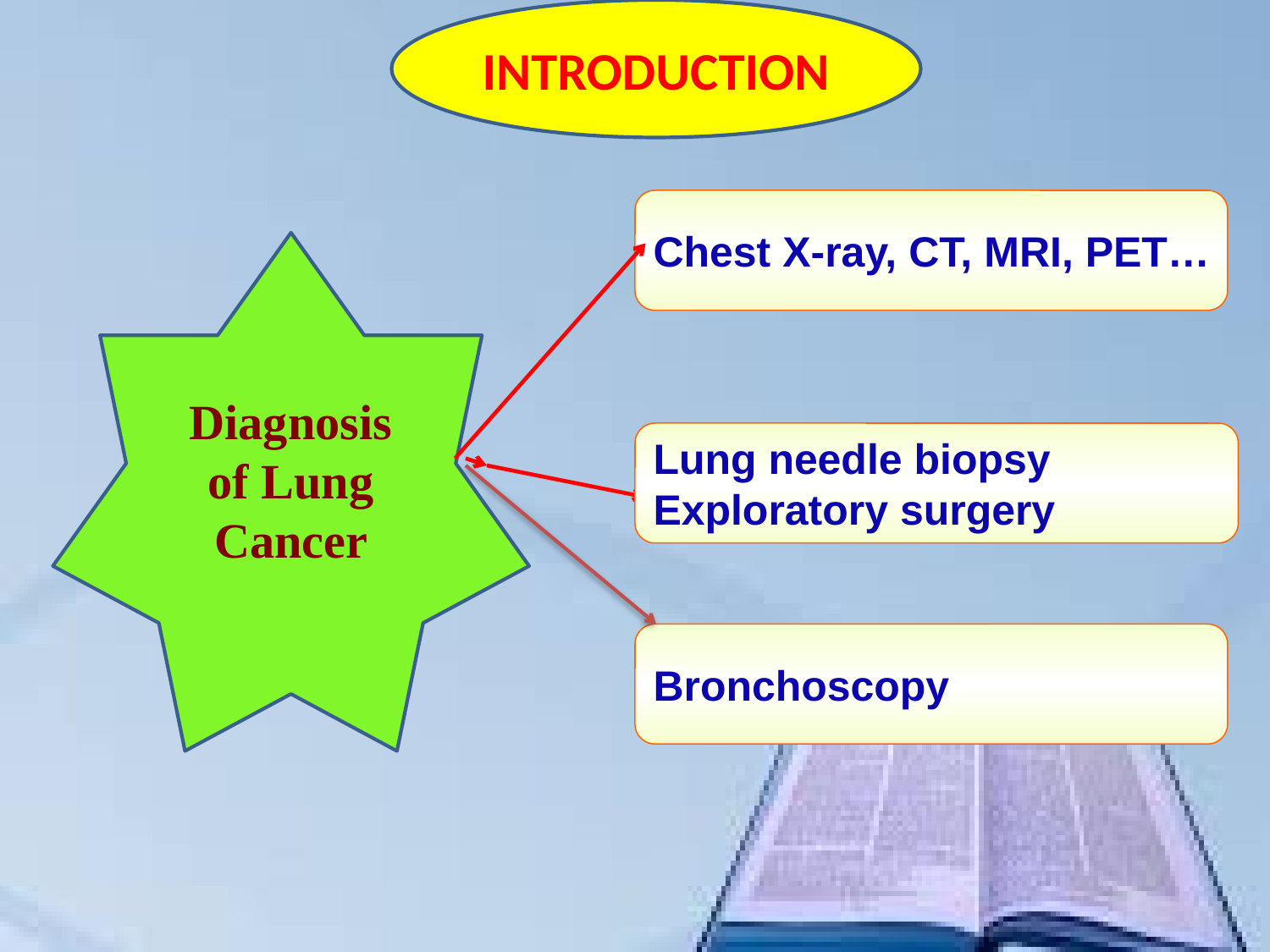

INTRODUCTION

Chest X-ray, CT, MRI, PET…
Diagnosis of Lung Cancer
Lung needle biopsy
Exploratory surgery
Bronchoscopy